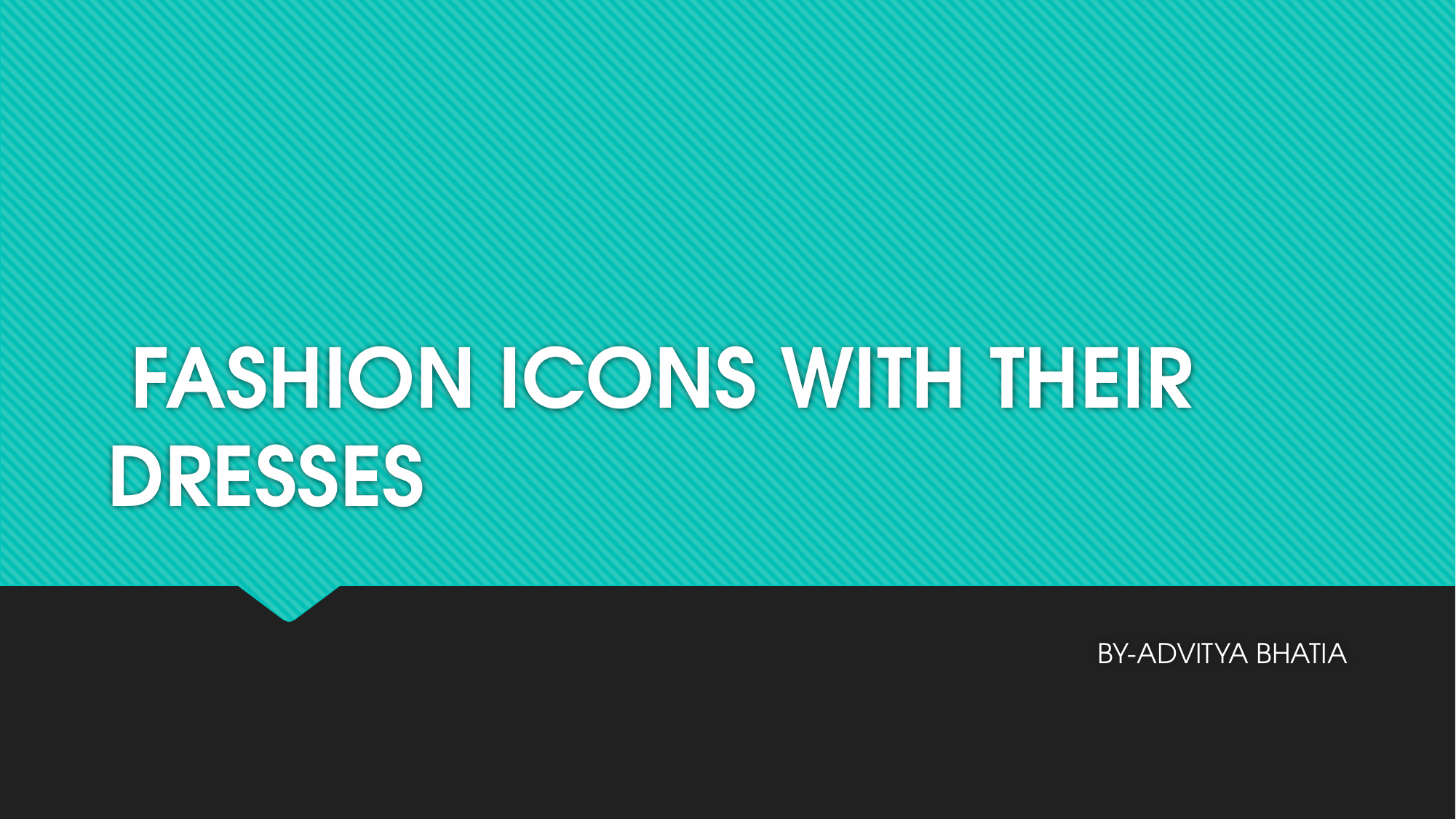

# FASHION ICONS WITH THEIR DRESSES
BY-ADVITYA BHATIA